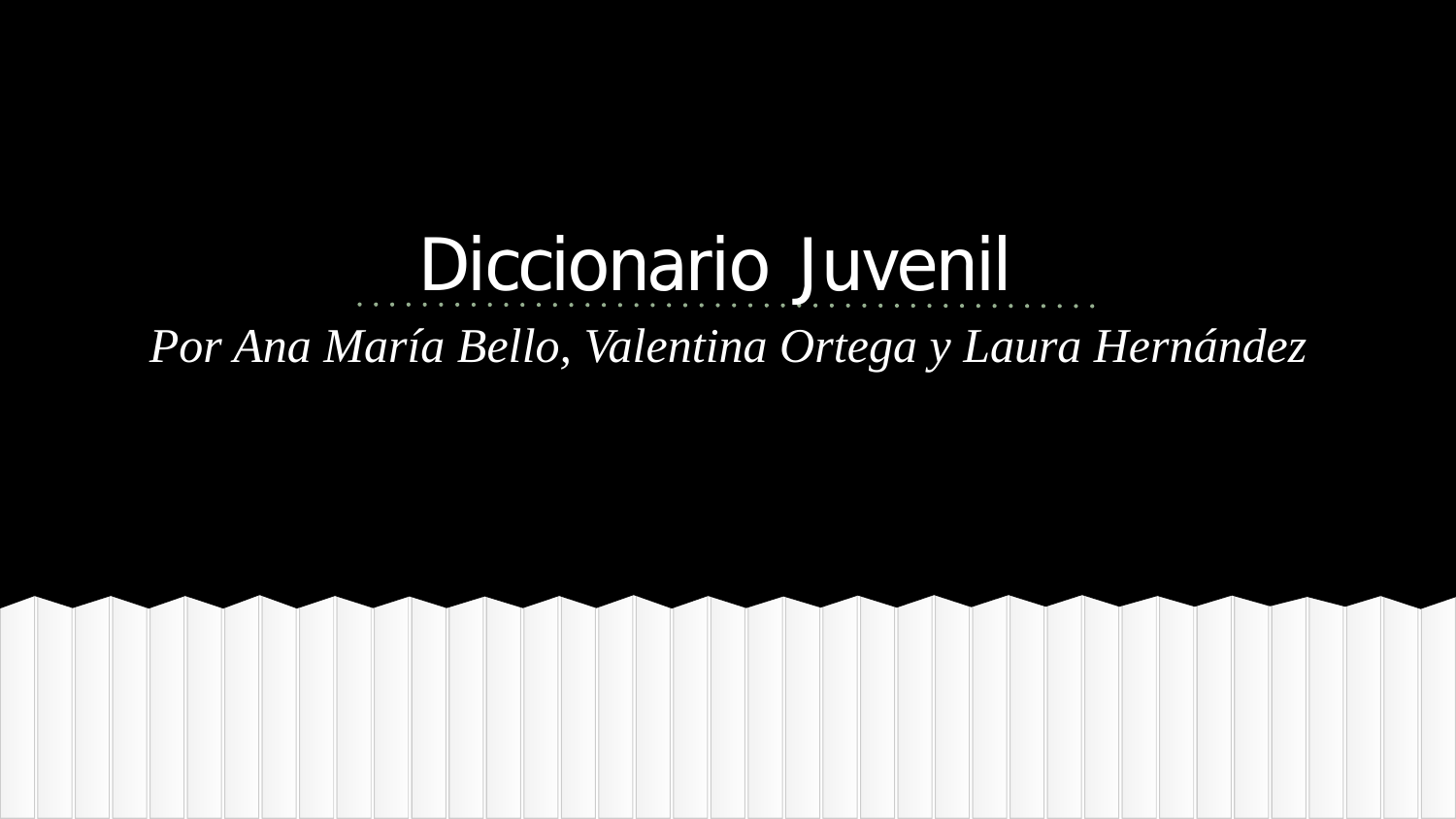

# Diccionario Juvenil
Por Ana María Bello, Valentina Ortega y Laura Hernández